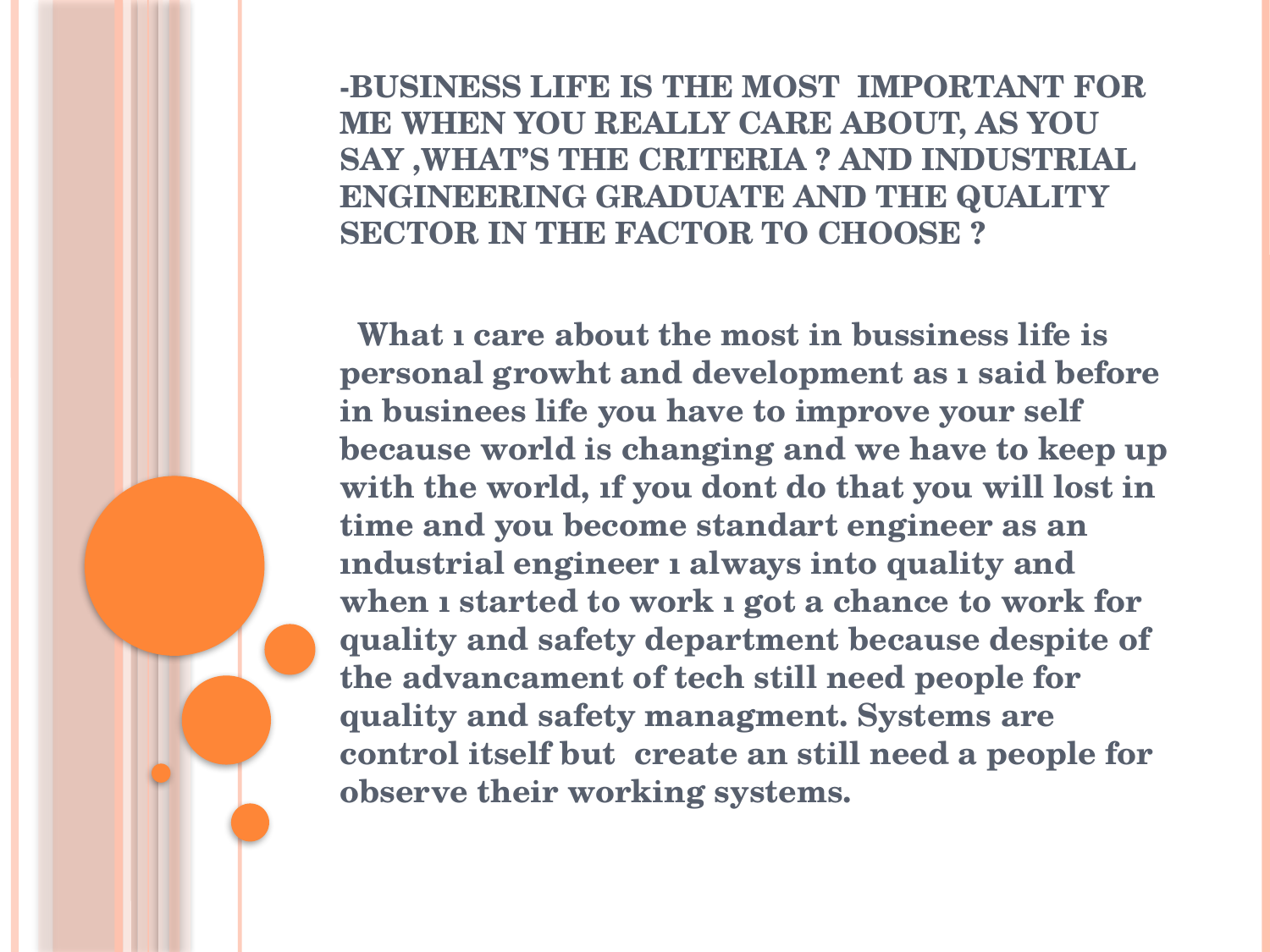

# -BUSINESS LIFE IS THE MOST  IMPORTANT FOR ME WHEN YOU REALLY CARE ABOUT, AS YOU SAY ,WHAT’S THE CRITERIA ? AND INDUSTRIAL ENGINEERING GRADUATE AND THE QUALITY SECTOR IN THE FACTOR TO CHOOSE ?
  What ı care about the most in bussiness life is personal growht and development as ı said before in businees life you have to improve your self because world is changing and we have to keep up with the world, ıf you dont do that you will lost in time and you become standart engineer as an ındustrial engineer ı always into quality and when ı started to work ı got a chance to work for quality and safety department because despite of the advancament of tech still need people for quality and safety managment. Systems are control itself but  create an still need a people for observe their working systems.